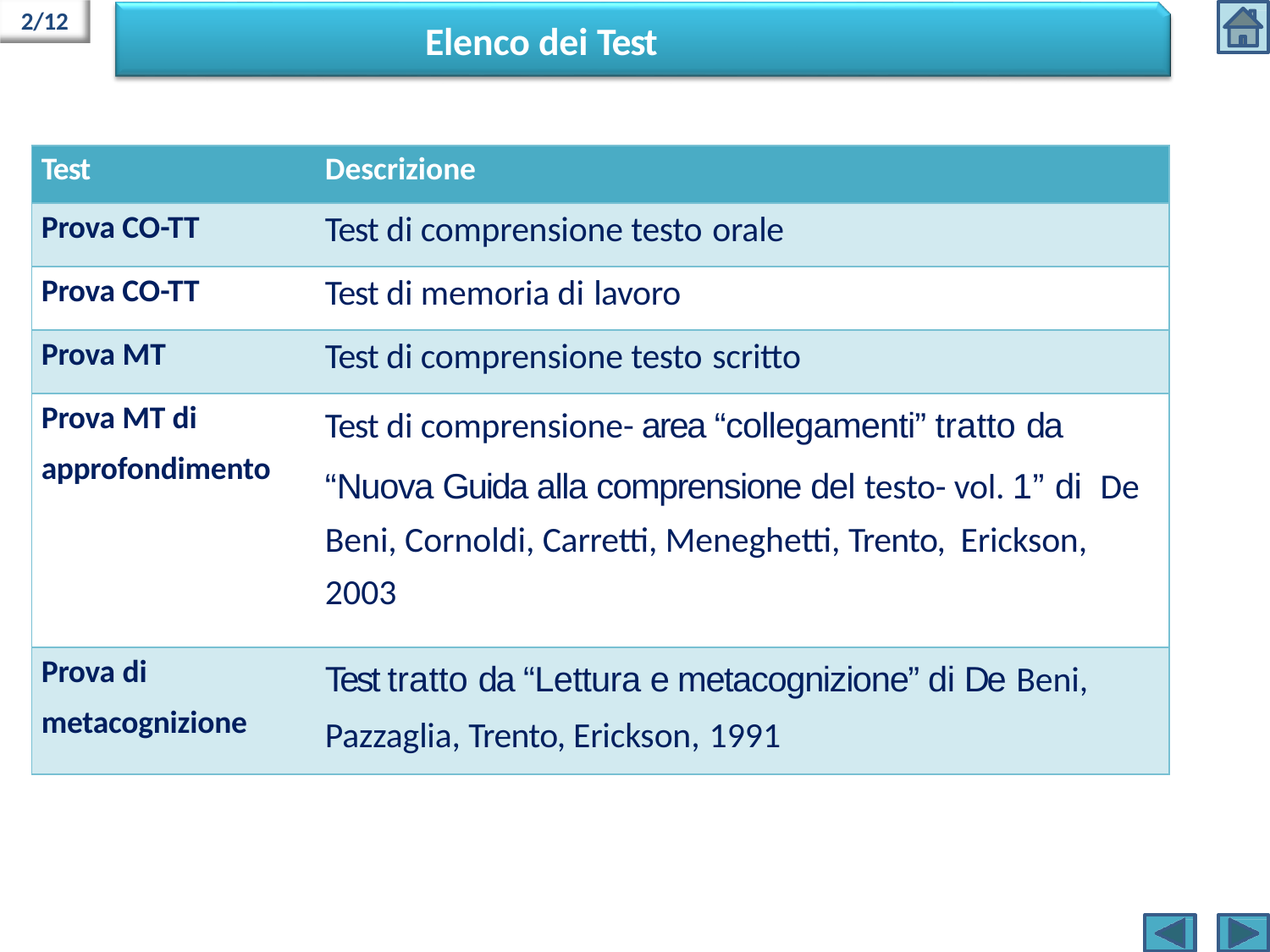

2/12
# Elenco dei Test
| Test | Descrizione |
| --- | --- |
| Prova CO-TT | Test di comprensione testo orale |
| Prova CO-TT | Test di memoria di lavoro |
| Prova MT | Test di comprensione testo scritto |
| Prova MT di approfondimento | Test di comprensione- area “collegamenti” tratto da “Nuova Guida alla comprensione del testo- vol. 1” di De Beni, Cornoldi, Carretti, Meneghetti, Trento, Erickson, 2003 |
| Prova di metacognizione | Test tratto da “Lettura e metacognizione” di De Beni, Pazzaglia, Trento, Erickson, 1991 |